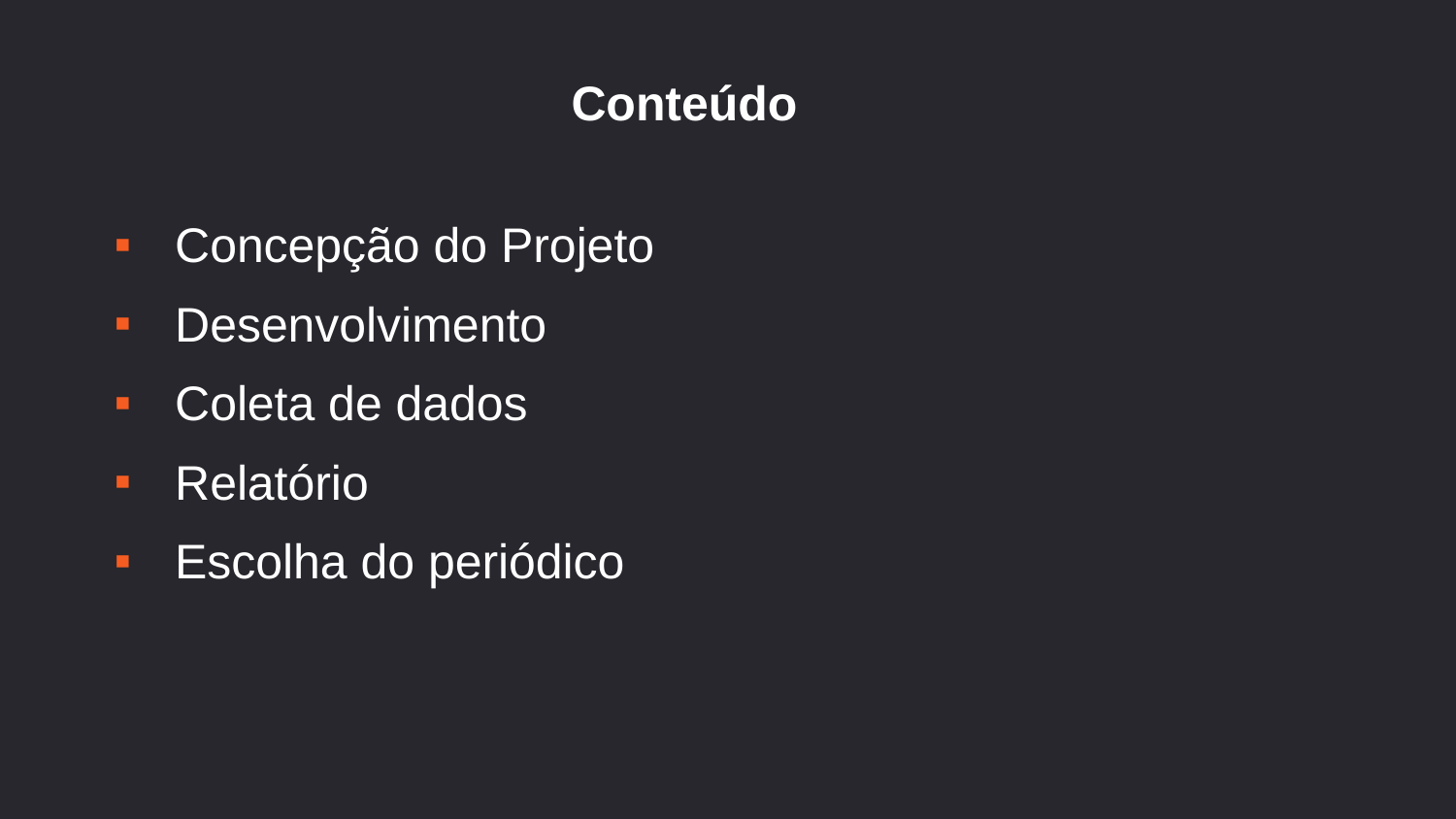

# Conteúdo
Concepção do Projeto
Desenvolvimento
Coleta de dados
Relatório
Escolha do periódico